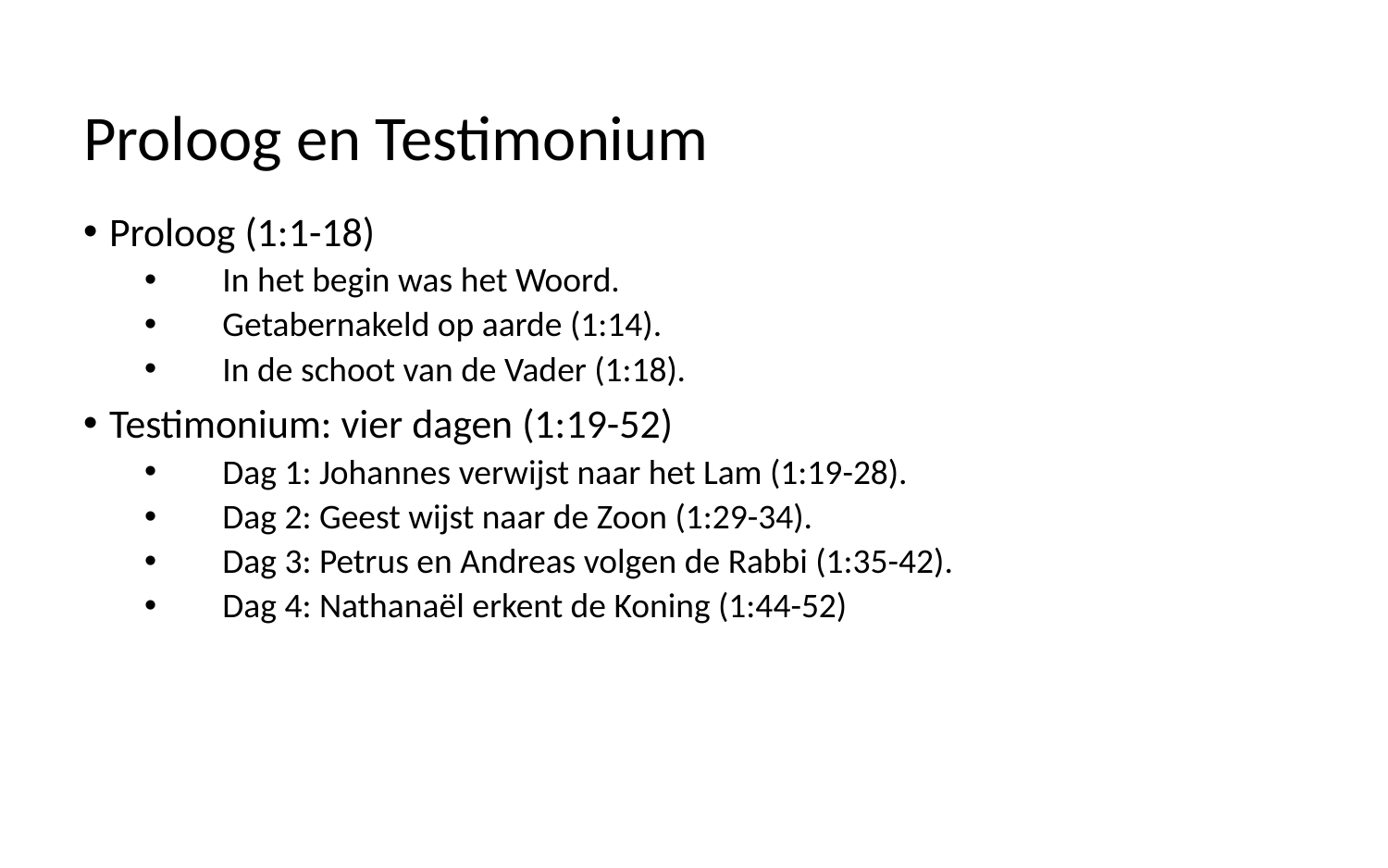

# Proloog en Testimonium
Proloog (1:1-18)
In het begin was het Woord.
Getabernakeld op aarde (1:14).
In de schoot van de Vader (1:18).
Testimonium: vier dagen (1:19-52)
Dag 1: Johannes verwijst naar het Lam (1:19-28).
Dag 2: Geest wijst naar de Zoon (1:29-34).
Dag 3: Petrus en Andreas volgen de Rabbi (1:35-42).
Dag 4: Nathanaël erkent de Koning (1:44-52)